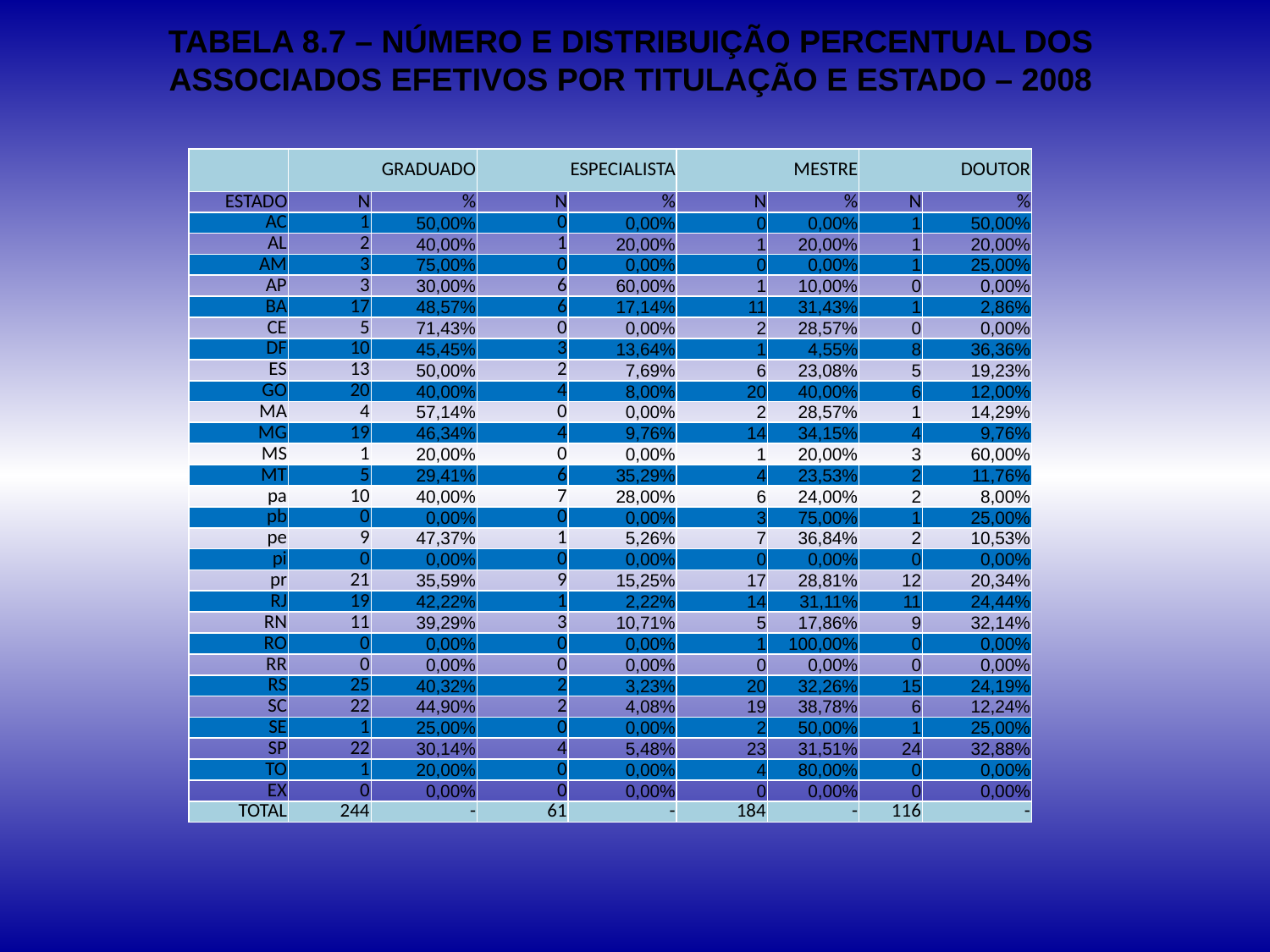

# TABELA 8.7 – NÚMERO E DISTRIBUIÇÃO PERCENTUAL DOS ASSOCIADOS EFETIVOS POR TITULAÇÃO E ESTADO – 2008
|  | GRADUADO |  | ESPECIALISTA |  | MESTRE |  | DOUTOR |  |
| --- | --- | --- | --- | --- | --- | --- | --- | --- |
| ESTADO | N | % | N | % | N | % | N | % |
| AC | 1 | 50,00% | 0 | 0,00% | 0 | 0,00% | 1 | 50,00% |
| AL | 2 | 40,00% | 1 | 20,00% | 1 | 20,00% | 1 | 20,00% |
| AM | 3 | 75,00% | 0 | 0,00% | 0 | 0,00% | 1 | 25,00% |
| AP | 3 | 30,00% | 6 | 60,00% | 1 | 10,00% | 0 | 0,00% |
| BA | 17 | 48,57% | 6 | 17,14% | 11 | 31,43% | 1 | 2,86% |
| CE | 5 | 71,43% | 0 | 0,00% | 2 | 28,57% | 0 | 0,00% |
| DF | 10 | 45,45% | 3 | 13,64% | 1 | 4,55% | 8 | 36,36% |
| ES | 13 | 50,00% | 2 | 7,69% | 6 | 23,08% | 5 | 19,23% |
| GO | 20 | 40,00% | 4 | 8,00% | 20 | 40,00% | 6 | 12,00% |
| MA | 4 | 57,14% | 0 | 0,00% | 2 | 28,57% | 1 | 14,29% |
| MG | 19 | 46,34% | 4 | 9,76% | 14 | 34,15% | 4 | 9,76% |
| MS | 1 | 20,00% | 0 | 0,00% | 1 | 20,00% | 3 | 60,00% |
| MT | 5 | 29,41% | 6 | 35,29% | 4 | 23,53% | 2 | 11,76% |
| pa | 10 | 40,00% | 7 | 28,00% | 6 | 24,00% | 2 | 8,00% |
| pb | 0 | 0,00% | 0 | 0,00% | 3 | 75,00% | 1 | 25,00% |
| pe | 9 | 47,37% | 1 | 5,26% | 7 | 36,84% | 2 | 10,53% |
| pi | 0 | 0,00% | 0 | 0,00% | 0 | 0,00% | 0 | 0,00% |
| pr | 21 | 35,59% | 9 | 15,25% | 17 | 28,81% | 12 | 20,34% |
| RJ | 19 | 42,22% | 1 | 2,22% | 14 | 31,11% | 11 | 24,44% |
| RN | 11 | 39,29% | 3 | 10,71% | 5 | 17,86% | 9 | 32,14% |
| RO | 0 | 0,00% | 0 | 0,00% | 1 | 100,00% | 0 | 0,00% |
| RR | 0 | 0,00% | 0 | 0,00% | 0 | 0,00% | 0 | 0,00% |
| RS | 25 | 40,32% | 2 | 3,23% | 20 | 32,26% | 15 | 24,19% |
| SC | 22 | 44,90% | 2 | 4,08% | 19 | 38,78% | 6 | 12,24% |
| SE | 1 | 25,00% | 0 | 0,00% | 2 | 50,00% | 1 | 25,00% |
| SP | 22 | 30,14% | 4 | 5,48% | 23 | 31,51% | 24 | 32,88% |
| TO | 1 | 20,00% | 0 | 0,00% | 4 | 80,00% | 0 | 0,00% |
| EX | 0 | 0,00% | 0 | 0,00% | 0 | 0,00% | 0 | 0,00% |
| TOTAL | 244 | - | 61 | - | 184 | - | 116 | - |